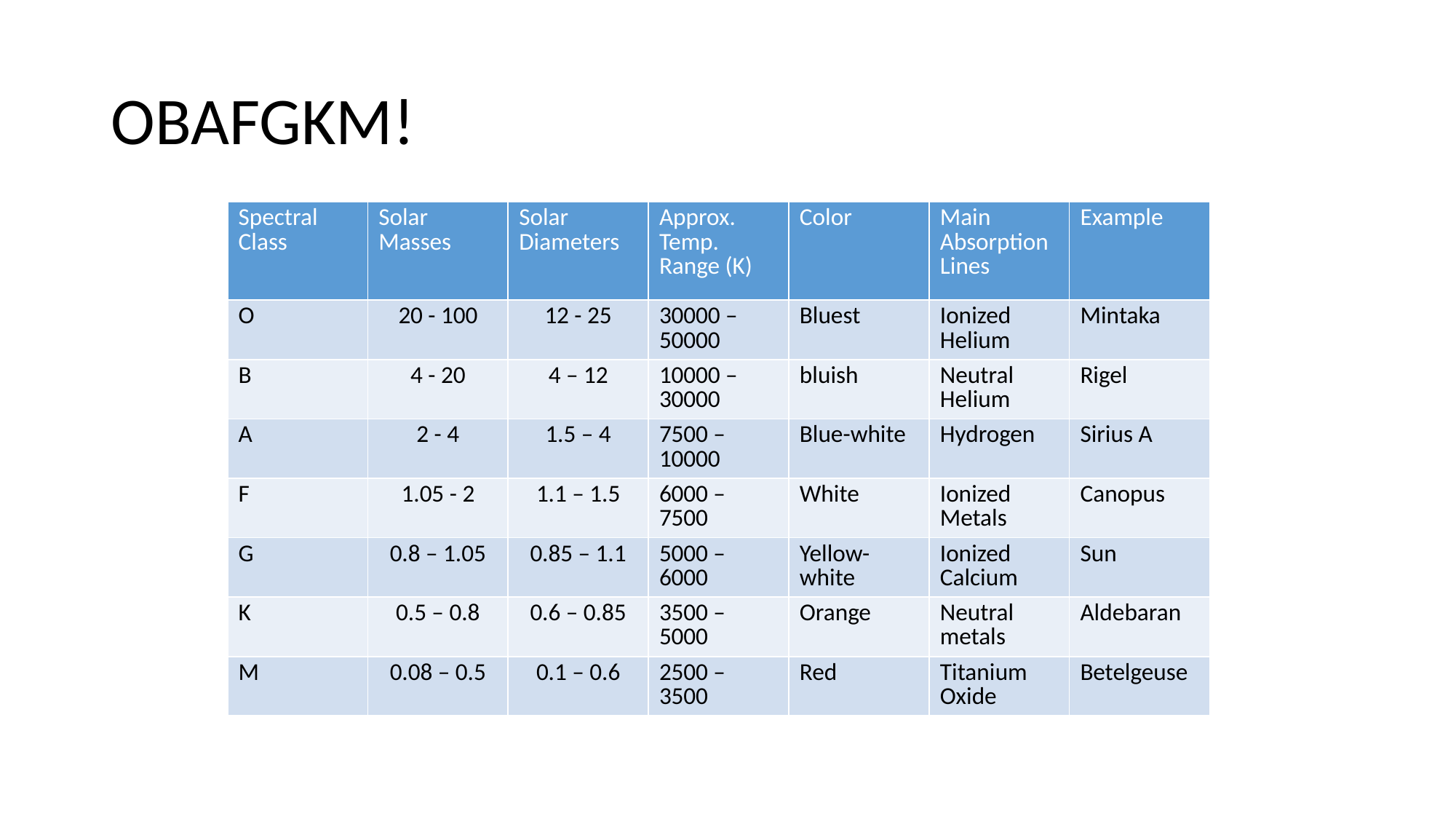

# OBAFGKM!
| Spectral Class | Solar Masses | Solar Diameters | Approx. Temp. Range (K) | Color | Main Absorption Lines | Example |
| --- | --- | --- | --- | --- | --- | --- |
| O | 20 - 100 | 12 - 25 | 30000 – 50000 | Bluest | Ionized Helium | Mintaka |
| B | 4 - 20 | 4 – 12 | 10000 – 30000 | bluish | Neutral Helium | Rigel |
| A | 2 - 4 | 1.5 – 4 | 7500 – 10000 | Blue-white | Hydrogen | Sirius A |
| F | 1.05 - 2 | 1.1 – 1.5 | 6000 – 7500 | White | Ionized Metals | Canopus |
| G | 0.8 – 1.05 | 0.85 – 1.1 | 5000 – 6000 | Yellow-white | Ionized Calcium | Sun |
| K | 0.5 – 0.8 | 0.6 – 0.85 | 3500 – 5000 | Orange | Neutral metals | Aldebaran |
| M | 0.08 – 0.5 | 0.1 – 0.6 | 2500 – 3500 | Red | Titanium Oxide | Betelgeuse |